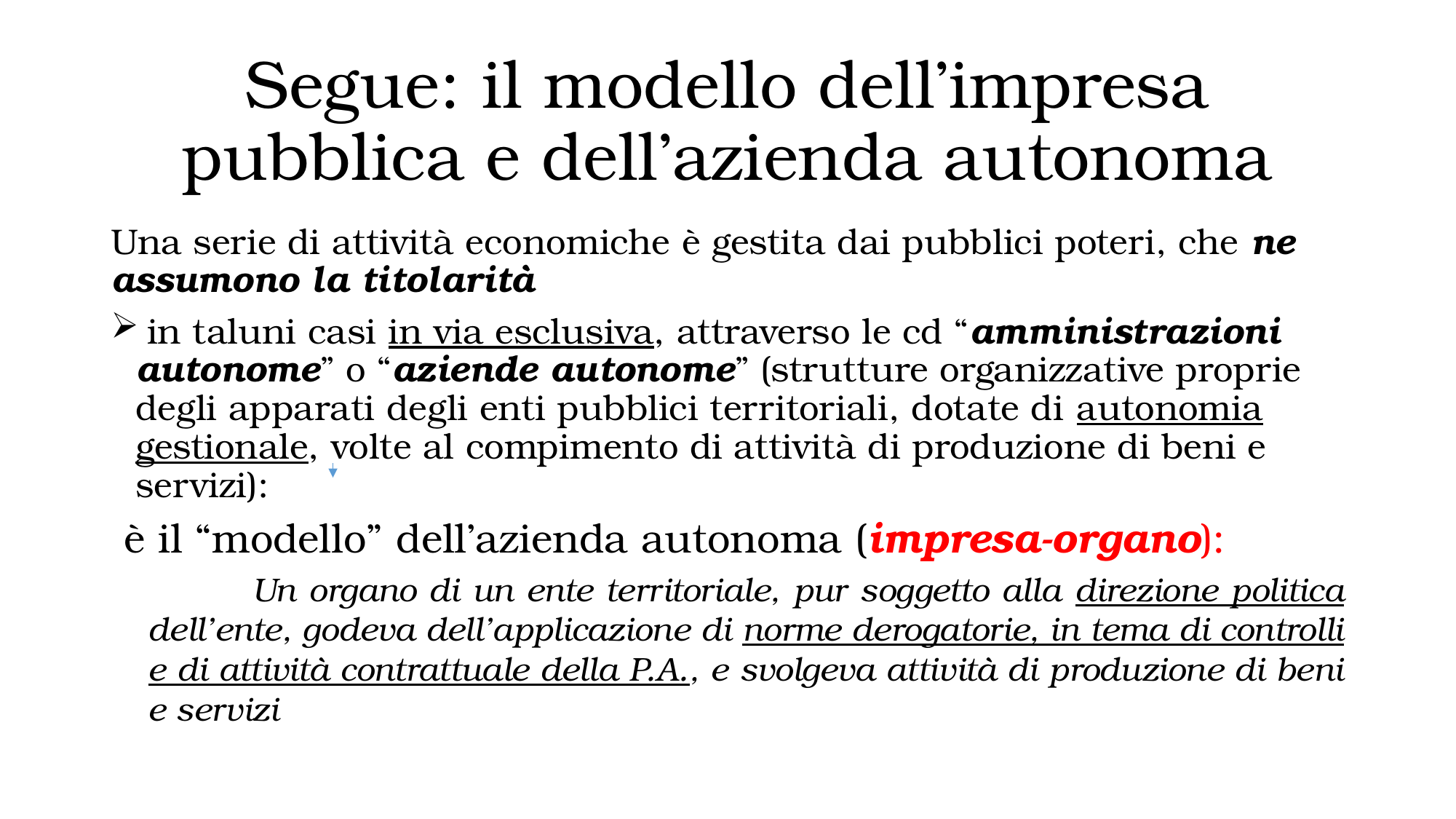

# Segue: il modello dell’impresa pubblica e dell’azienda autonoma
Una serie di attività economiche è gestita dai pubblici poteri, che ne assumono la titolarità
 in taluni casi in via esclusiva, attraverso le cd “amministrazioni autonome” o “aziende autonome” (strutture organizzative proprie degli apparati degli enti pubblici territoriali, dotate di autonomia gestionale, volte al compimento di attività di produzione di beni e servizi):
 è il “modello” dell’azienda autonoma (impresa-organo):
           Un organo di un ente territoriale, pur soggetto alla direzione politica dell’ente, godeva dell’applicazione di norme derogatorie, in tema di controlli e di attività contrattuale della P.A., e svolgeva attività di produzione di beni e servizi